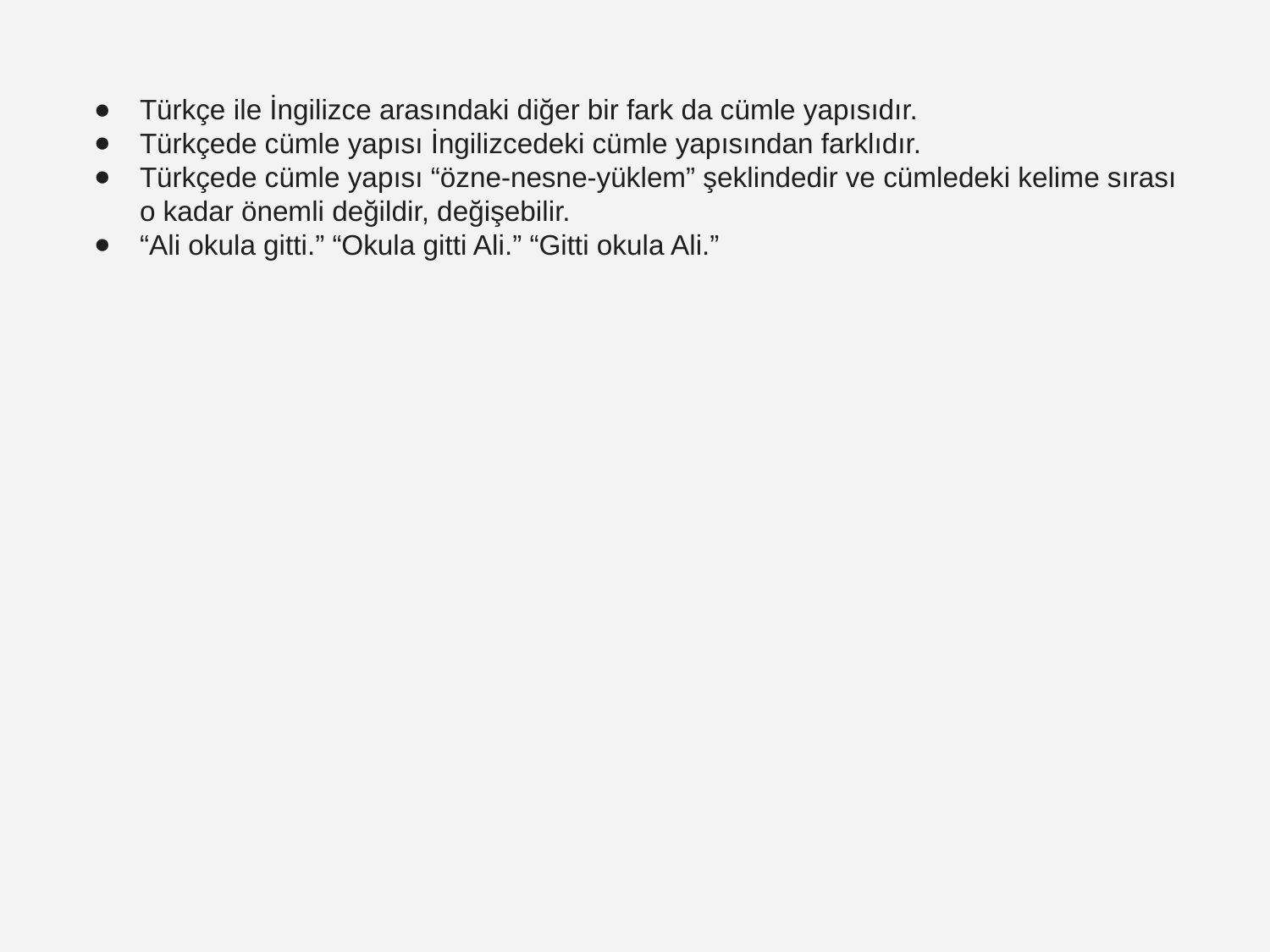

Türkçe ile İngilizce arasındaki diğer bir fark da cümle yapısıdır.
Türkçede cümle yapısı İngilizcedeki cümle yapısından farklıdır.
Türkçede cümle yapısı “özne-nesne-yüklem” şeklindedir ve cümledeki kelime sırası o kadar önemli değildir, değişebilir.
“Ali okula gitti.” “Okula gitti Ali.” “Gitti okula Ali.”